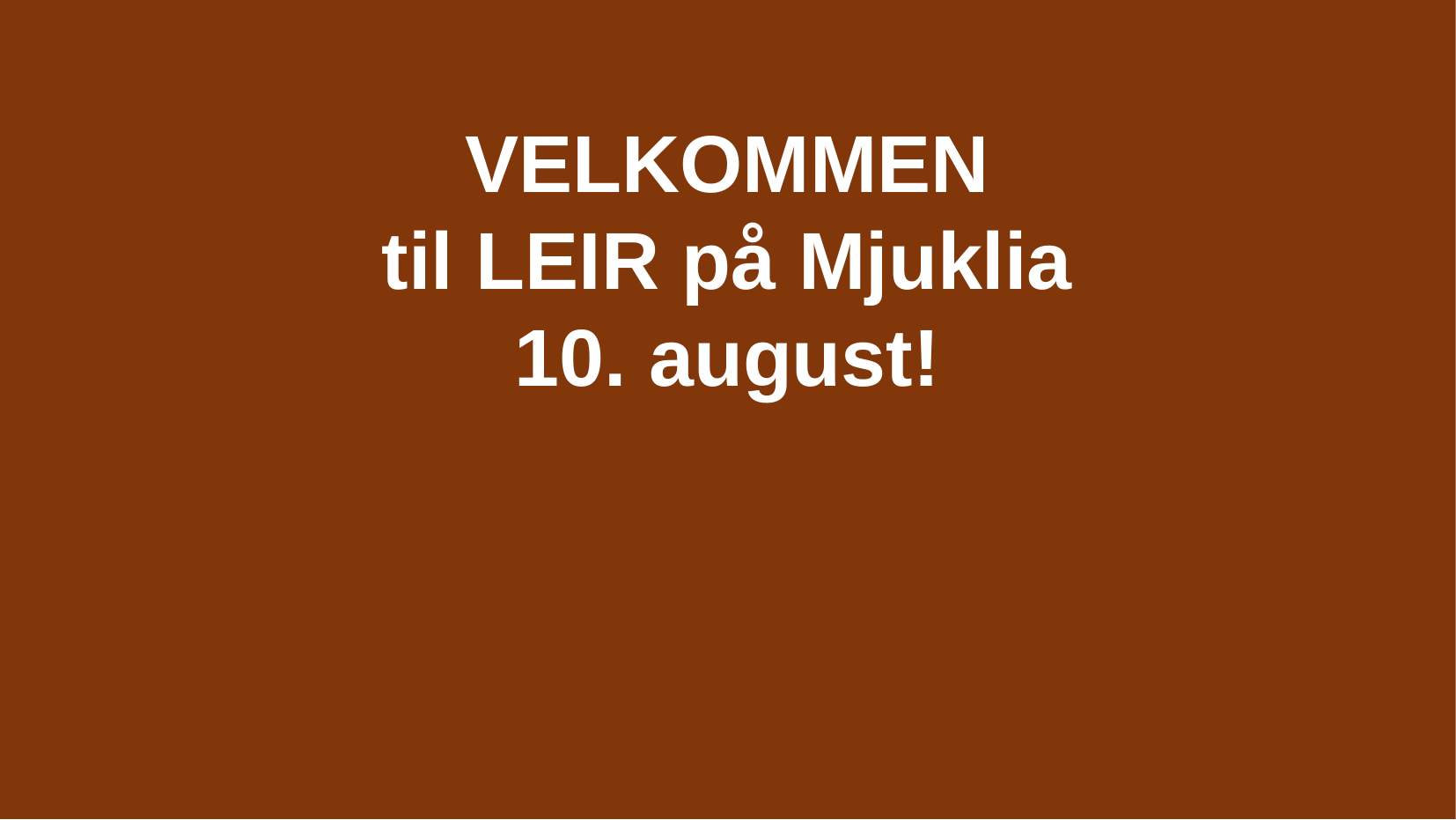

VELKOMMEN
til LEIR på Mjuklia
10. august!